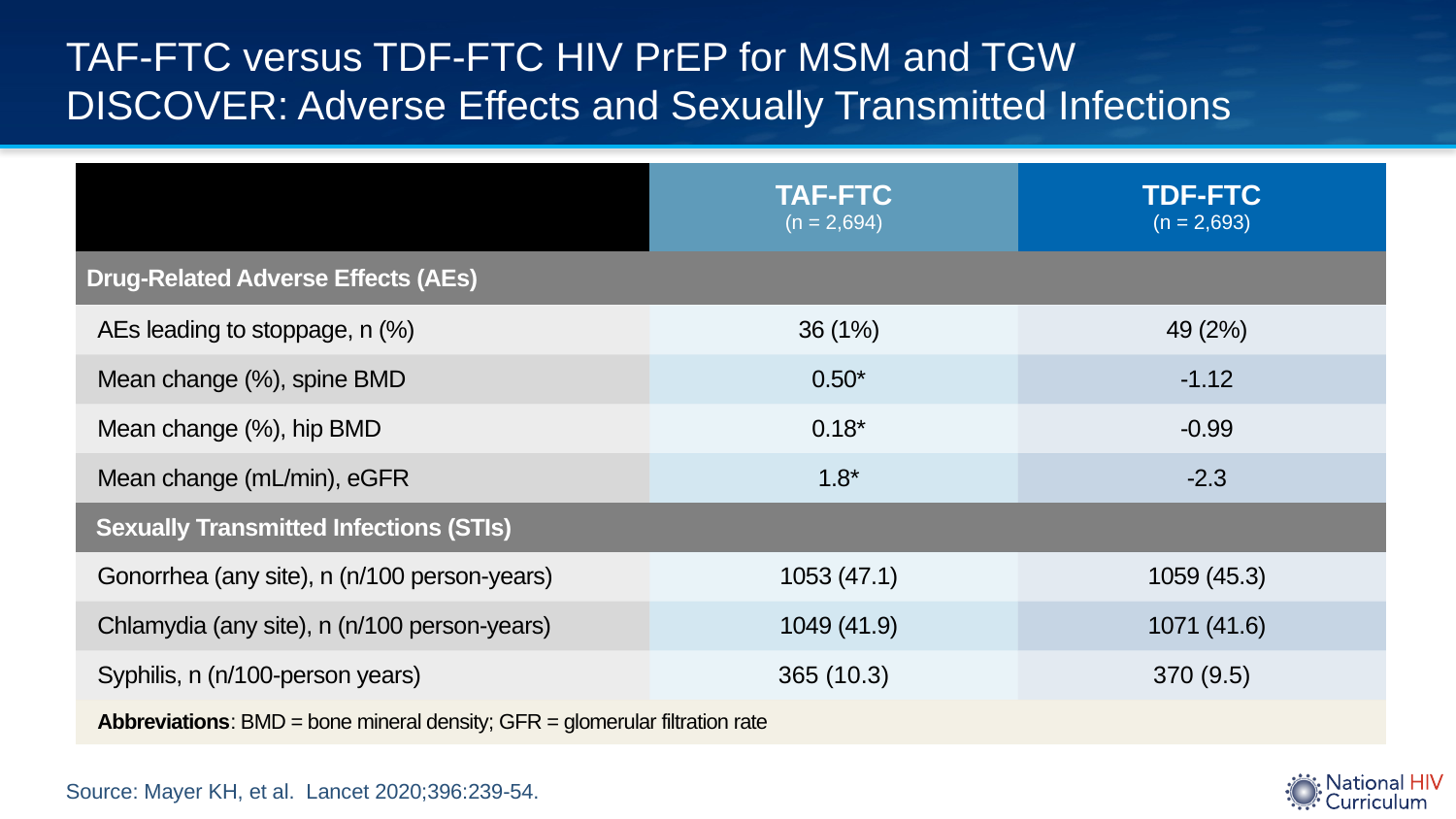

# TAF-FTC versus TDF-FTC HIV PrEP for MSM and TGW DISCOVER: Adverse Effects and Sexually Transmitted Infections
|  | TAF-FTC (n = 2,694) | TDF-FTC (n = 2,693) |
| --- | --- | --- |
| Drug-Related Adverse Effects (AEs) |  |  |
| AEs leading to stoppage, n (%) | 36 (1%) | 49 (2%) |
| Mean change (%), spine BMD | 0.50\* | -1.12 |
| Mean change (%), hip BMD | 0.18\* | -0.99 |
| Mean change (mL/min), eGFR | 1.8\* | -2.3 |
| Sexually Transmitted Infections (STIs) |  |  |
| Gonorrhea (any site), n (n/100 person-years) | 1053 (47.1) | 1059 (45.3) |
| Chlamydia (any site), n (n/100 person-years) | 1049 (41.9) | 1071 (41.6) |
| Syphilis, n (n/100-person years) | 365 (10.3) | 370 (9.5) |
| Abbreviations: BMD = bone mineral density; GFR = glomerular filtration rate |  |  |
Source: Mayer KH, et al.  Lancet 2020;396:239-54.